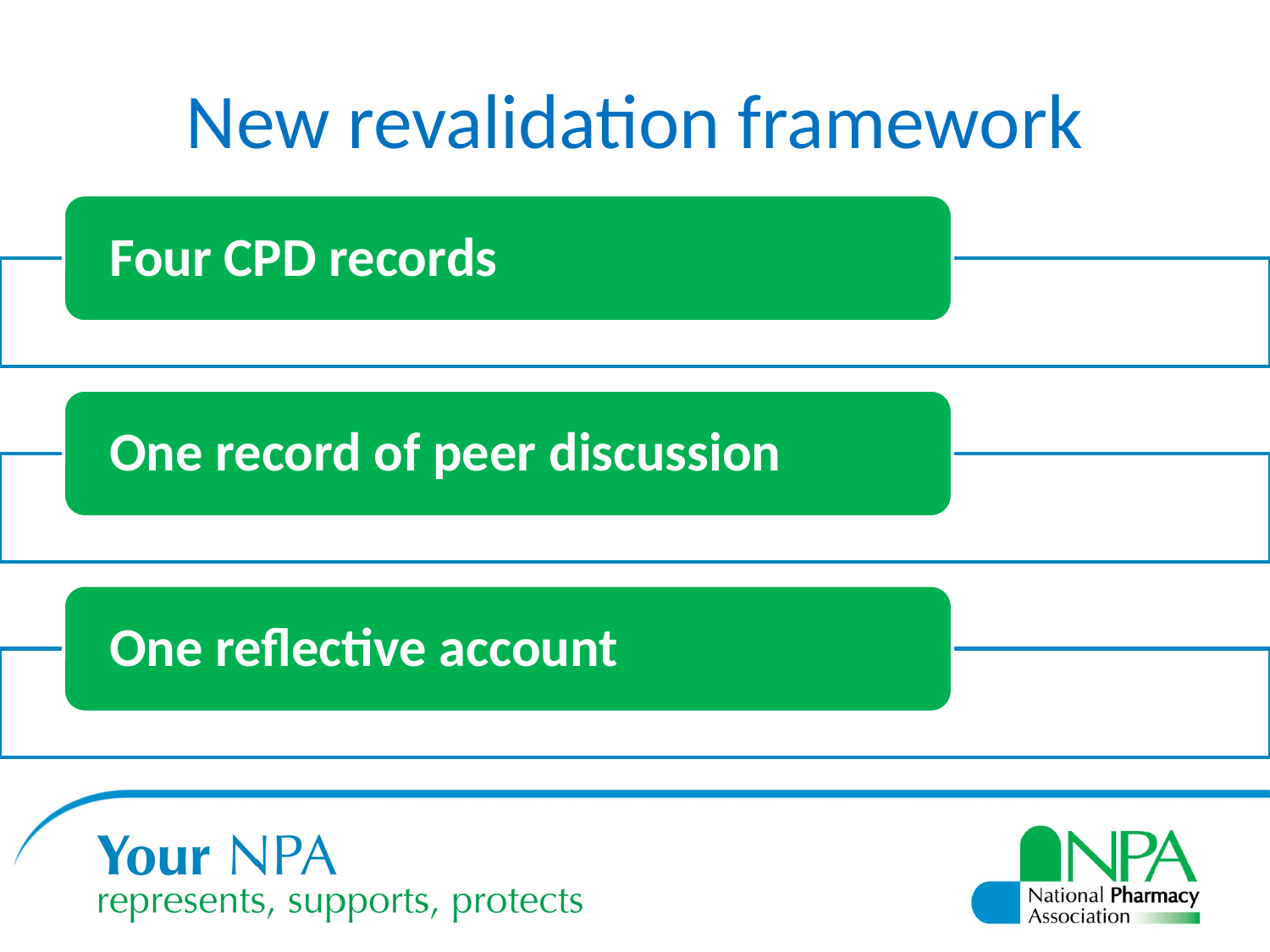

# New revalidation framework
Four CPD records
One record of peer discussion
One reflective account